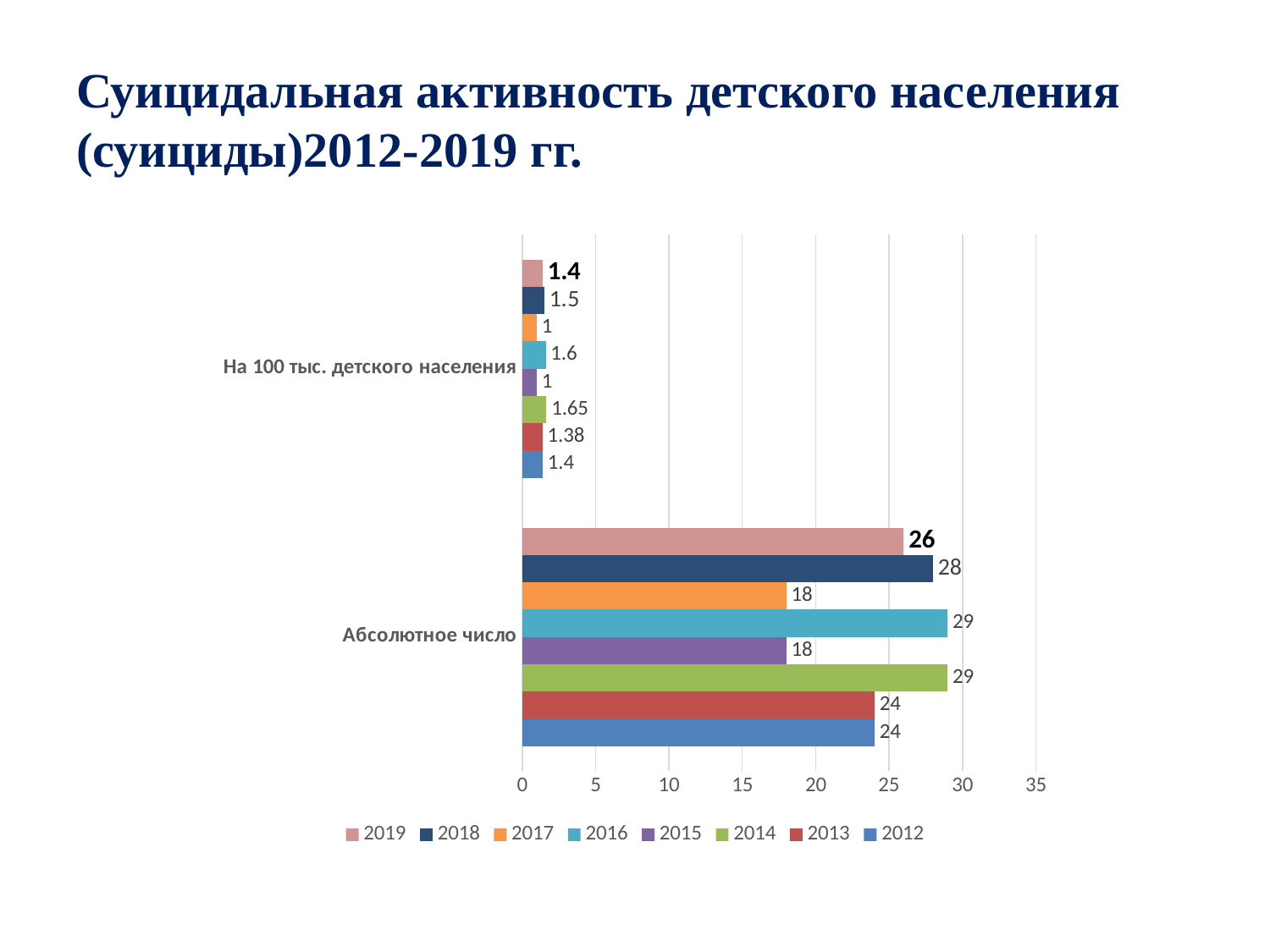

# Суицидальная активность детского населения (суициды)2012-2019 гг.

### Chart

| Category | 2012 | 2013 | 2014 | 2015 | 2016 | 2017 | 2018 | 2019 |
|---|---|---|---|---|---|---|---|---|
| Абсолютное число | 24.0 | 24.0 | 29.0 | 18.0 | 29.0 | 18.0 | 28.0 | 26.0 |
| На 100 тыс. детского населения | 1.4 | 1.3800000000000001 | 1.6500000000000001 | 1.0 | 1.6 | 1.0 | 1.5 | 1.4 |